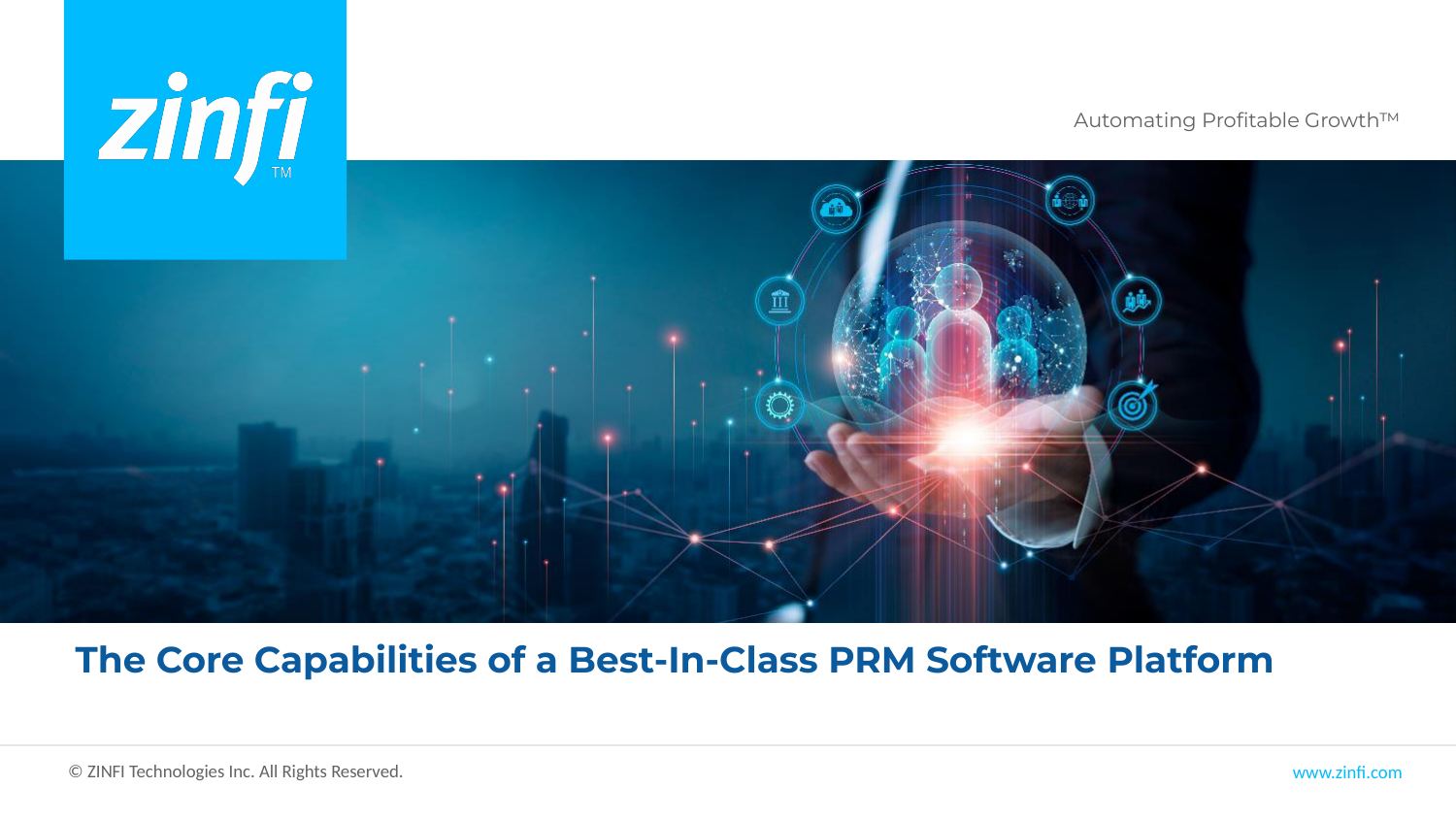

The Core Capabilities of a Best-In-Class PRM Software Platform